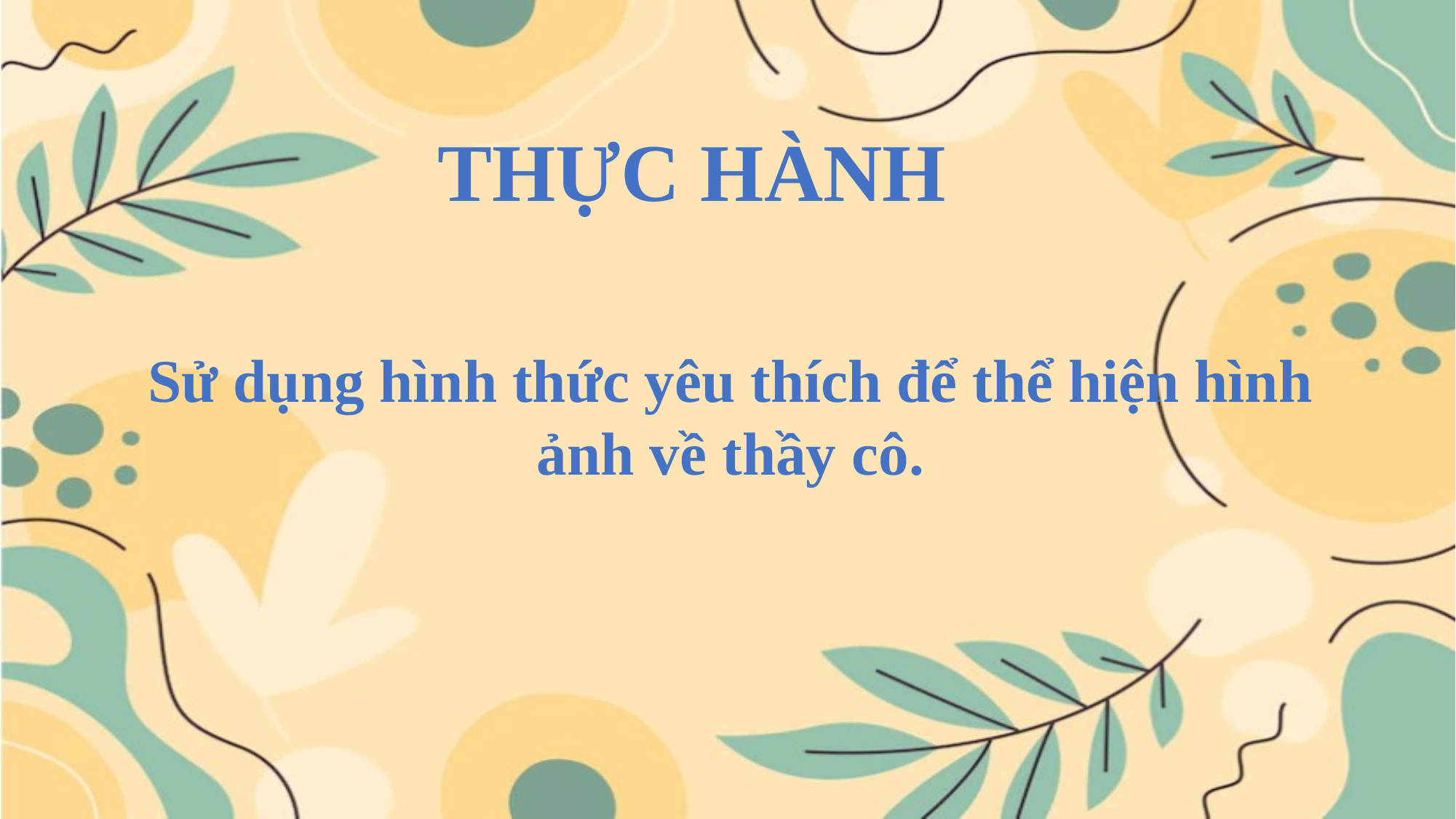

THỰC HÀNH
Sử dụng hình thức yêu thích để thể hiện hình ảnh về thầy cô.